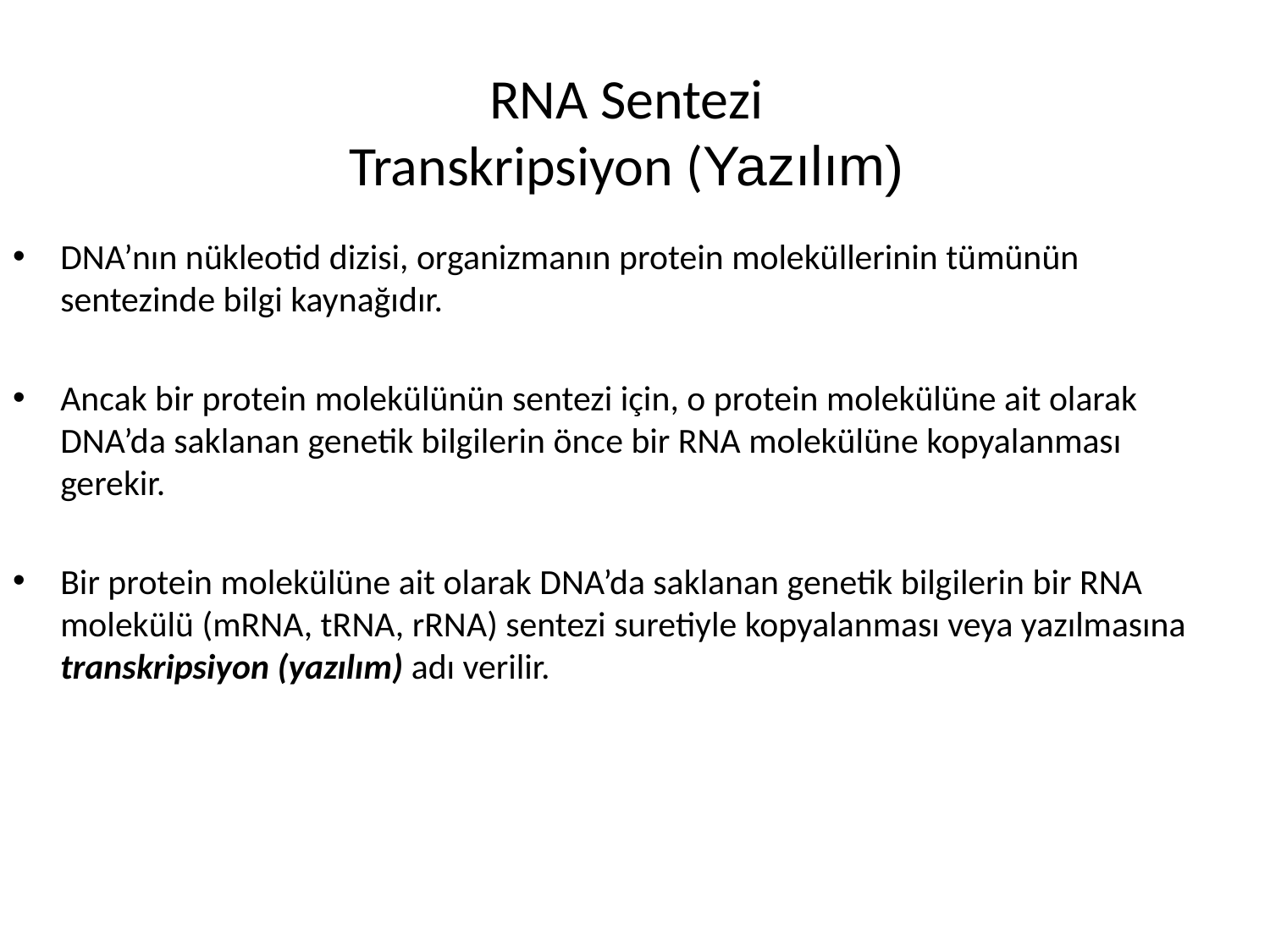

# RNA Sentezi Transkripsiyon (Yazılım)
DNA’nın nükleotid dizisi, organizmanın protein moleküllerinin tümünün sentezinde bilgi kaynağıdır.

Ancak bir protein molekülünün sentezi için, o protein molekülüne ait olarak DNA’da saklanan genetik bilgilerin önce bir RNA molekülüne kopyalanması gerekir.

Bir protein molekülüne ait olarak DNA’da saklanan genetik bilgilerin bir RNA molekülü (mRNA, tRNA, rRNA) sentezi suretiyle kopyalanması veya yazılmasına transkripsiyon (yazılım) adı verilir.